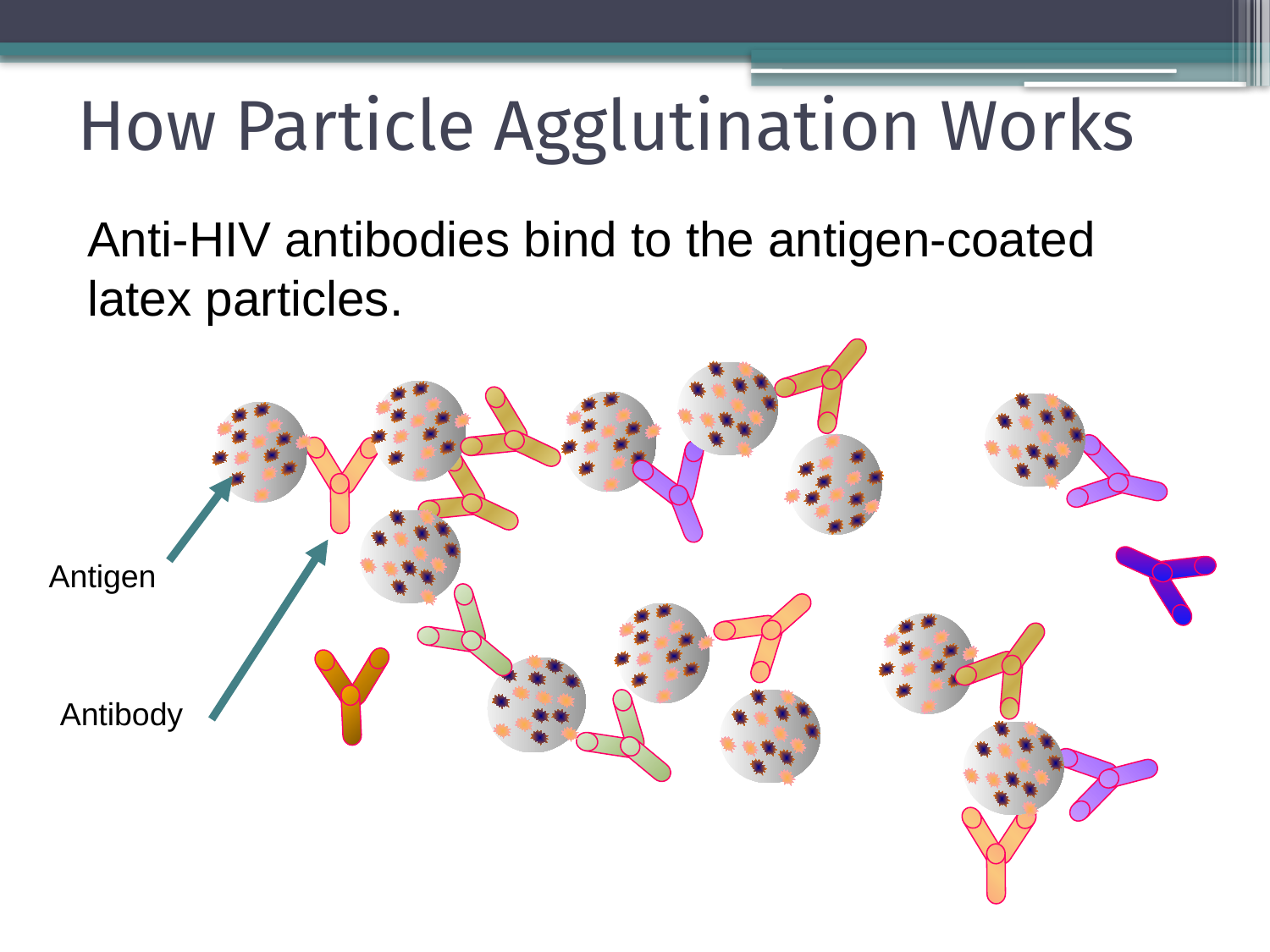

# How Particle Agglutination Works
Anti-HIV antibodies bind to the antigen-coated latex particles.

Antigen

Antibody

Lab workers

Health workers